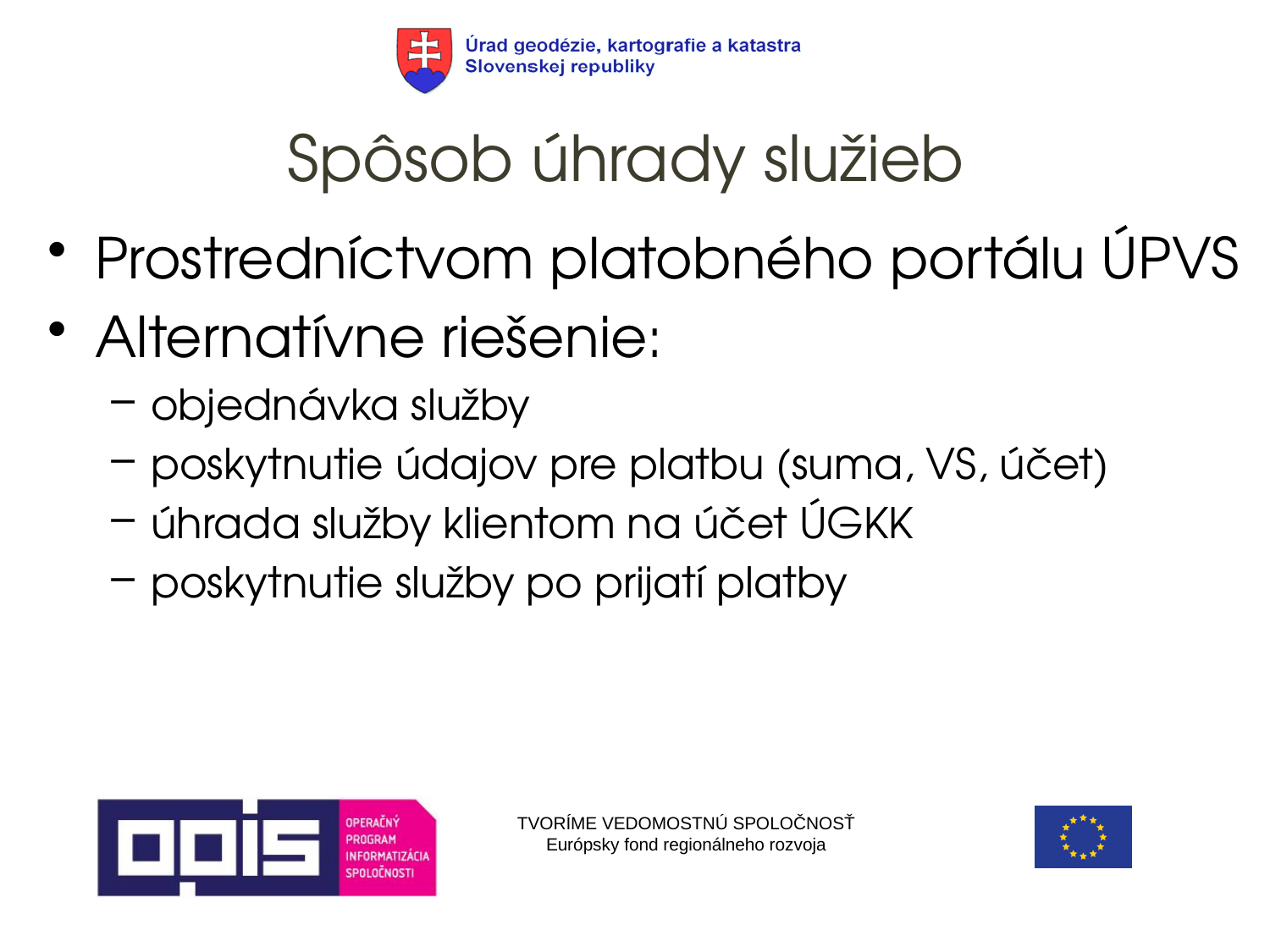

# Spôsob úhrady služieb
Prostredníctvom platobného portálu ÚPVS
Alternatívne riešenie:
objednávka služby
poskytnutie údajov pre platbu (suma, VS, účet)
úhrada služby klientom na účet ÚGKK
poskytnutie služby po prijatí platby
TVORÍME VEDOMOSTNÚ SPOLOČNOSŤ
Európsky fond regionálneho rozvoja